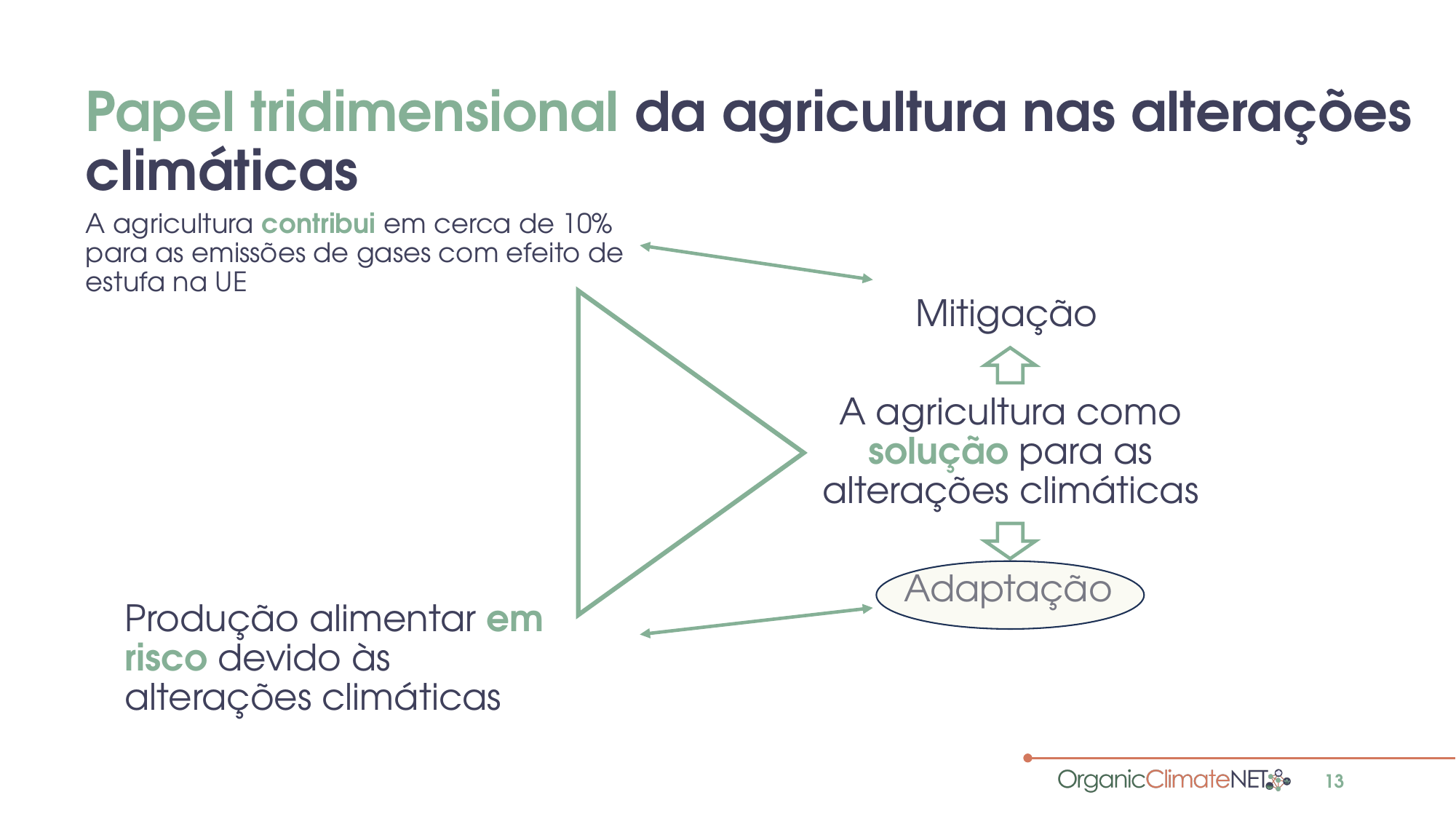

# Papel tridimensional da agricultura nas alterações climáticas
A agricultura contribui em cerca de 10% para as emissões de gases com efeito de estufa na UE
Mitigação

A agricultura como solução para as alterações climáticas

Adaptação
Produção alimentar em risco devido às alterações climáticas
13